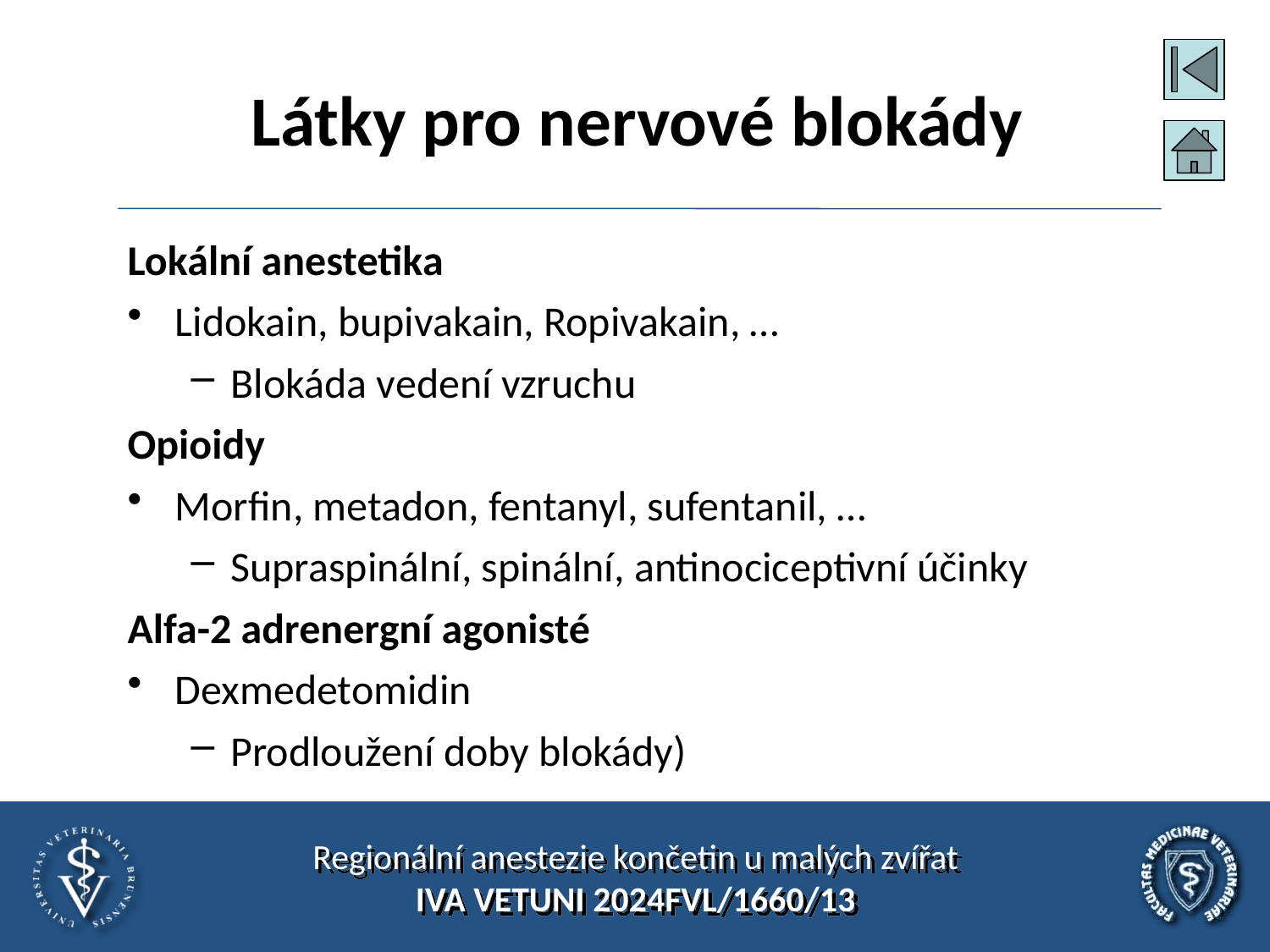

# Látky pro nervové blokády

Lokální anestetika
Lidokain, bupivakain, Ropivakain, …
Blokáda vedení vzruchu
Opioidy
Morfin, metadon, fentanyl, sufentanil, …
Supraspinální, spinální, antinociceptivní účinky
Alfa-2 adrenergní agonisté
Dexmedetomidin
Prodloužení doby blokády)